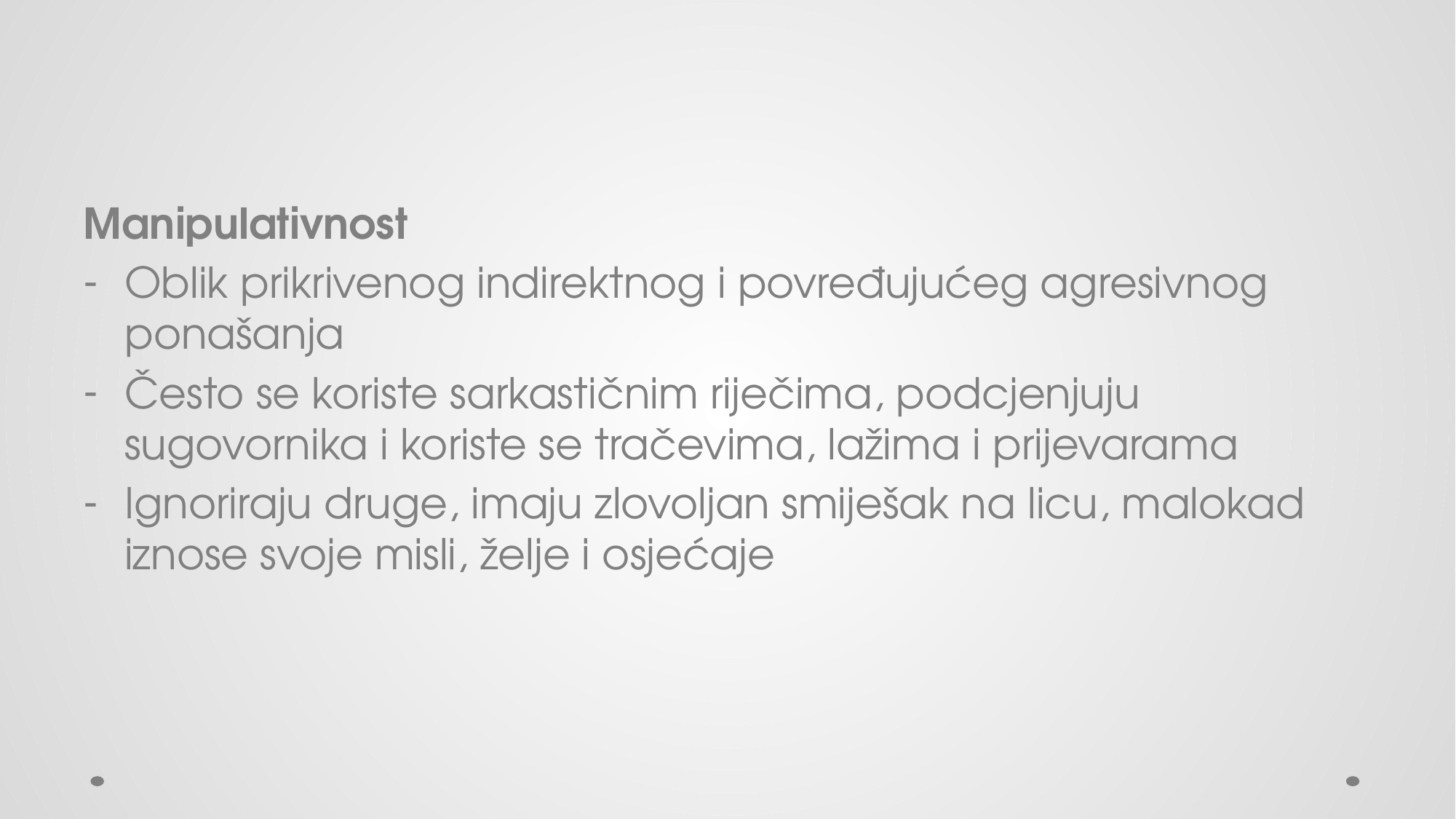

#
Manipulativnost
Oblik prikrivenog indirektnog i povređujućeg agresivnog ponašanja
Često se koriste sarkastičnim riječima, podcjenjuju sugovornika i koriste se tračevima, lažima i prijevarama
Ignoriraju druge, imaju zlovoljan smiješak na licu, malokad iznose svoje misli, želje i osjećaje